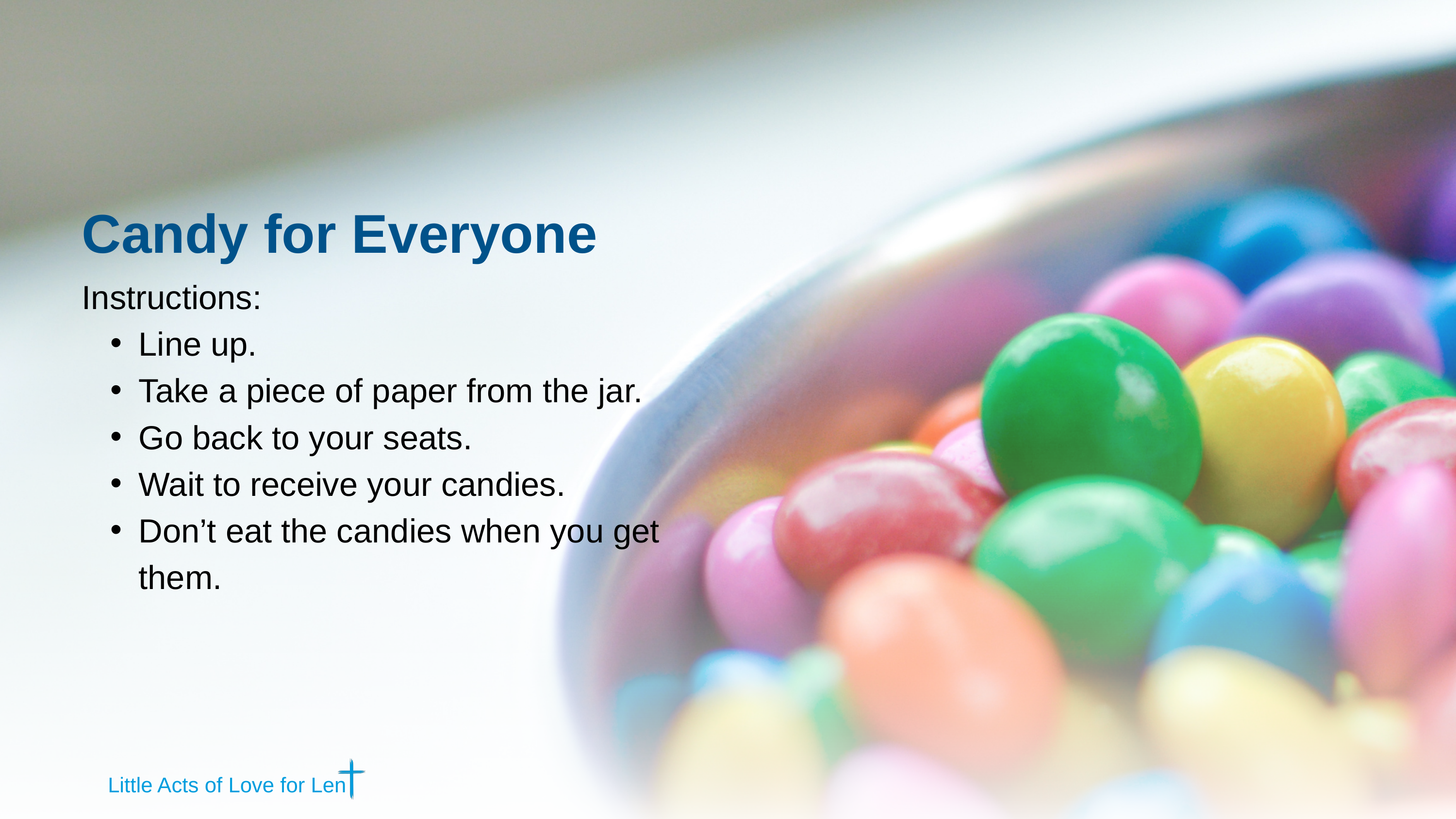

Candy for Everyone
Instructions:
Line up.
Take a piece of paper from the jar.
Go back to your seats.
Wait to receive your candies.
Don’t eat the candies when you get them.

Little Acts of Love for Len